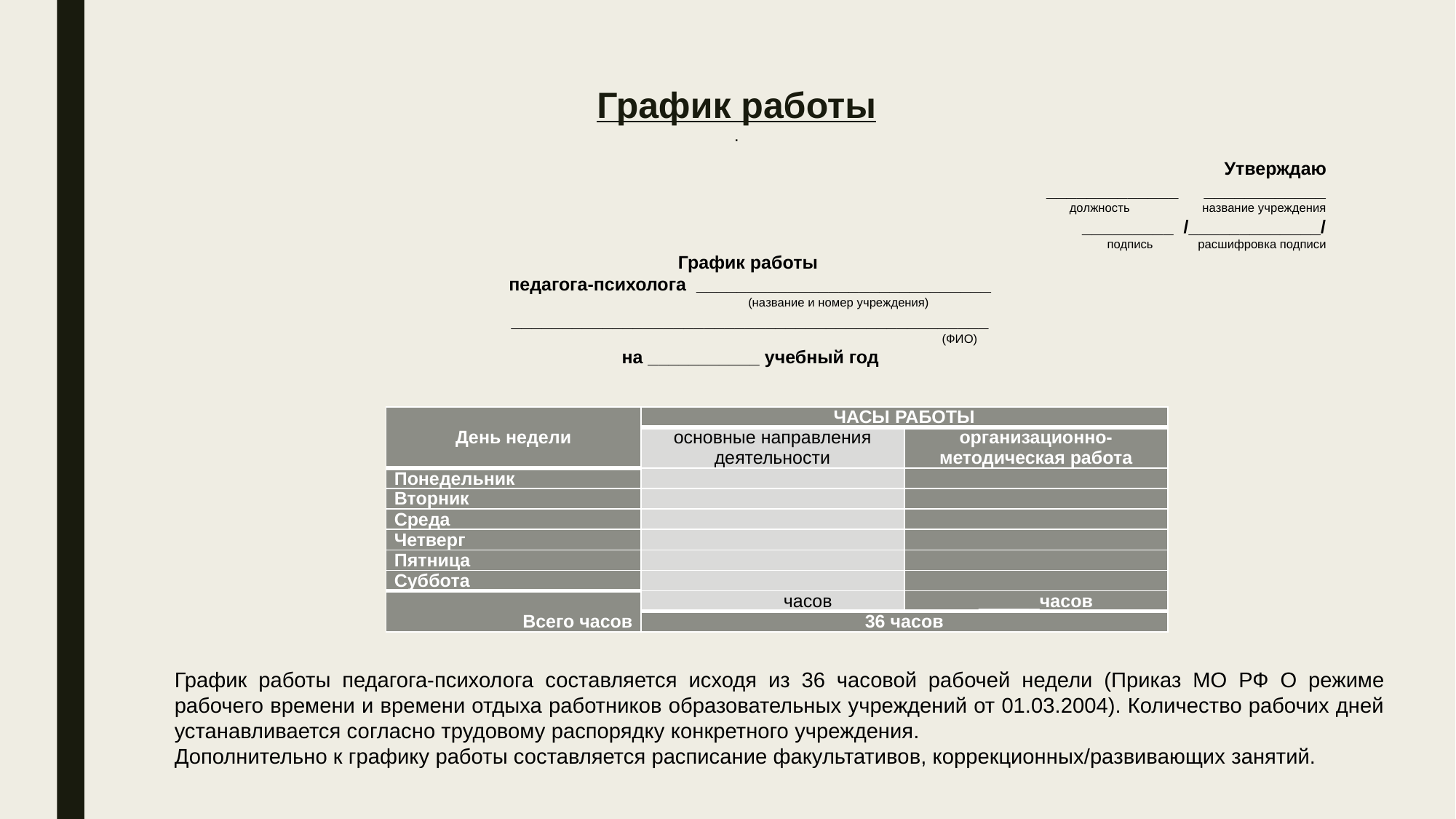

# График работы .
Утверждаю
_____________     ____________
                                                                                                                                                                                   должность                     название учреждения
_________  /_____________/
                                                                                                                                                                                             подпись             расшифровка подписи
График работы
педагога-психолога  _____________________________
                                                   (название и номер учреждения)
_______________________________________________
                                                                                                                         (ФИО)
на ___________ учебный год

| День недели | ЧАСЫ РАБОТЫ |  |
| --- | --- | --- |
|  | основные направления деятельности | организационно-методическая работа |
| Понедельник |  |  |
| Вторник |  |  |
| Среда |  |  |
| Четверг |  |  |
| Пятница |  |  |
| Суббота |  |  |
| Всего часов | \_\_\_\_\_\_\_часов | \_\_\_\_\_\_часов |
|  | 36 часов |  |
График работы педагога-психолога составляется исходя из 36 часовой рабочей недели (Приказ МО РФ О режиме рабочего времени и времени отдыха работников образовательных учреждений от 01.03.2004). Количество рабочих дней устанавливается согласно трудовому распорядку конкретного учреждения.
Дополнительно к графику работы составляется расписание факультативов, коррекционных/развивающих занятий.